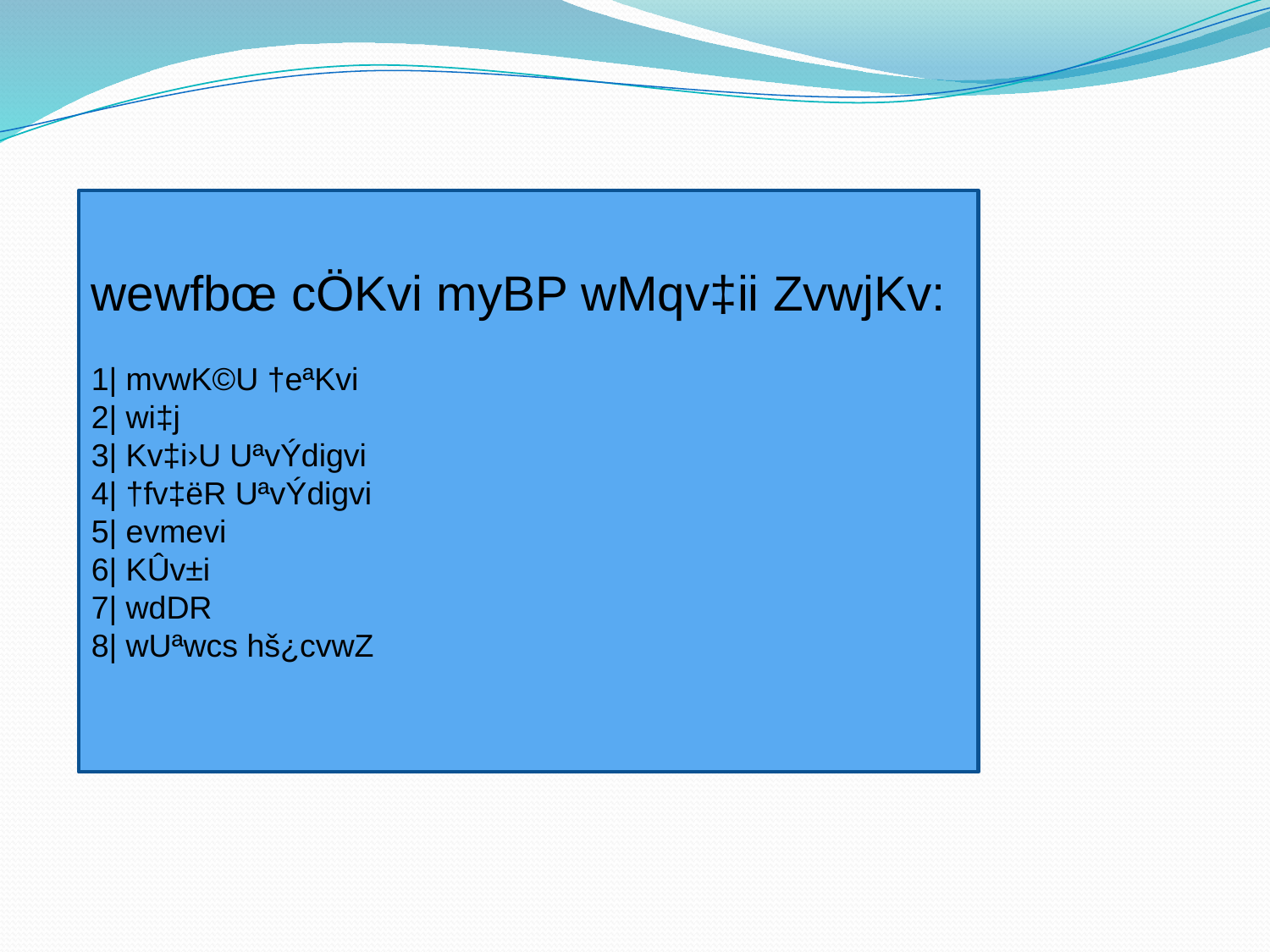

wewfbœ cÖKvi myBP wMqv‡ii ZvwjKv:

1| mvwK©U †eªKvi
2| wi‡j
3| Kv‡i›U UªvÝdigvi
4| †fv‡ëR UªvÝdigvi
5| evmevi
6| KÛv±i
7| wdDR
8| wUªwcs hš¿cvwZ